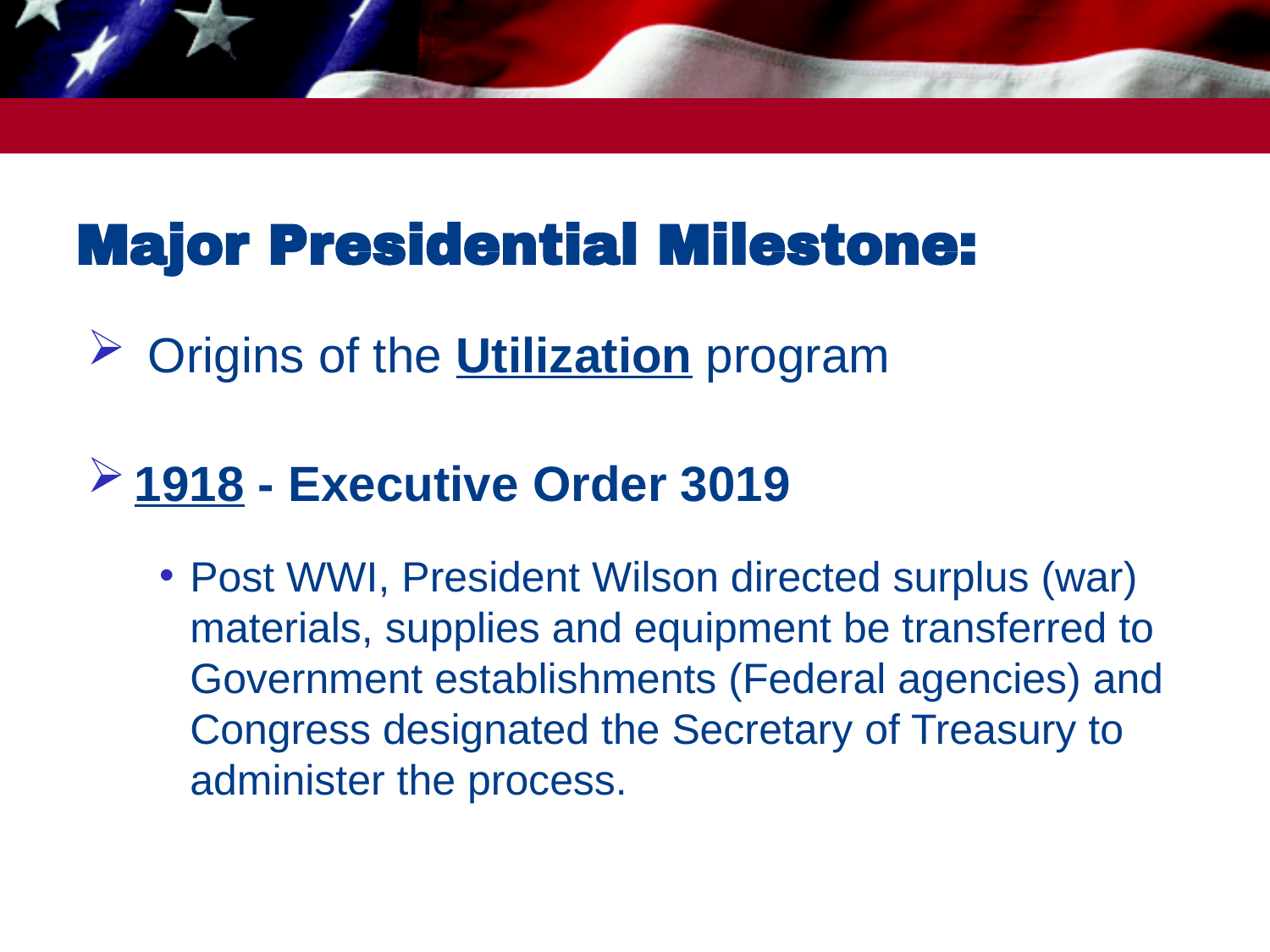

# Major Presidential Milestone:
 Origins of the Utilization program

1918 - Executive Order 3019

Post WWI, President Wilson directed surplus (war) materials, supplies and equipment be transferred to  Government establishments (Federal agencies) and Congress designated the Secretary of Treasury to administer the process.